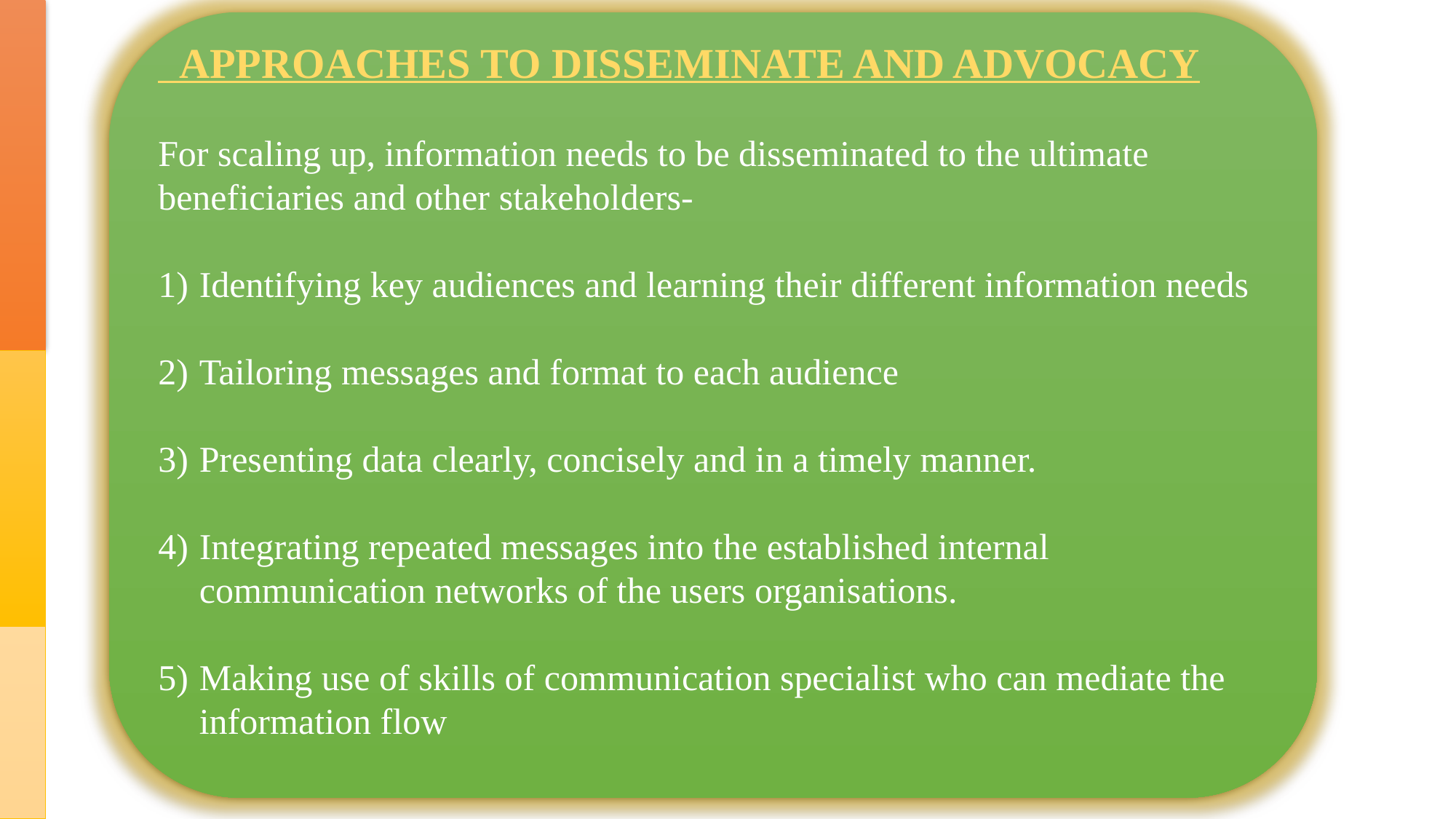

APPROACHES TO DISSEMINATE AND ADVOCACY

For scaling up, information needs to be disseminated to the ultimate beneficiaries and other stakeholders-

Identifying key audiences and learning their different information needs

Tailoring messages and format to each audience

Presenting data clearly, concisely and in a timely manner.

Integrating repeated messages into the established internal communication networks of the users organisations.

Making use of skills of communication specialist who can mediate the information flow